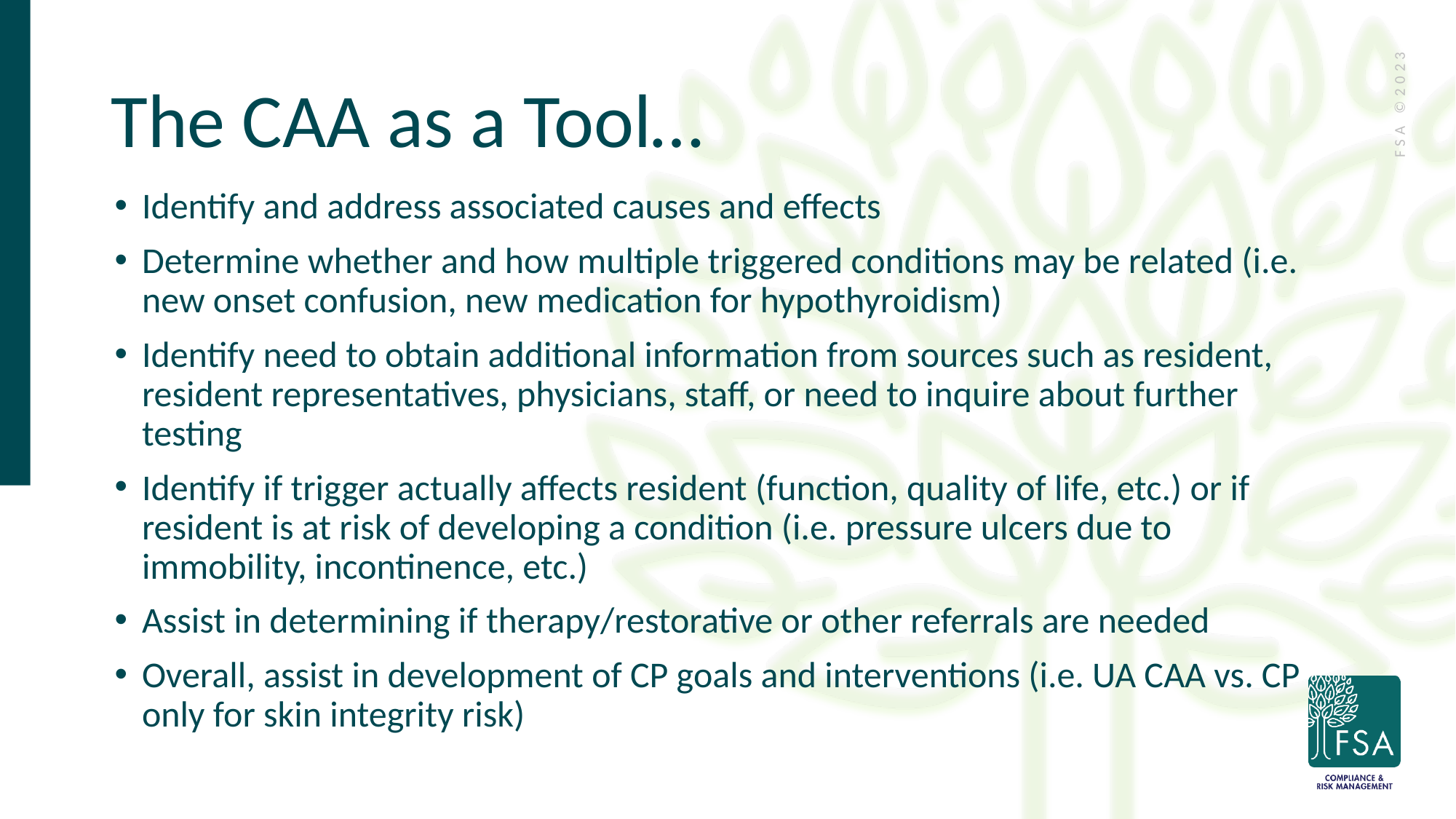

# The CAA as a Tool…
Identify and address associated causes and effects
Determine whether and how multiple triggered conditions may be related (i.e. new onset confusion, new medication for hypothyroidism)
Identify need to obtain additional information from sources such as resident, resident representatives, physicians, staff, or need to inquire about further testing
Identify if trigger actually affects resident (function, quality of life, etc.) or if resident is at risk of developing a condition (i.e. pressure ulcers due to immobility, incontinence, etc.)
Assist in determining if therapy/restorative or other referrals are needed
Overall, assist in development of CP goals and interventions (i.e. UA CAA vs. CP only for skin integrity risk)